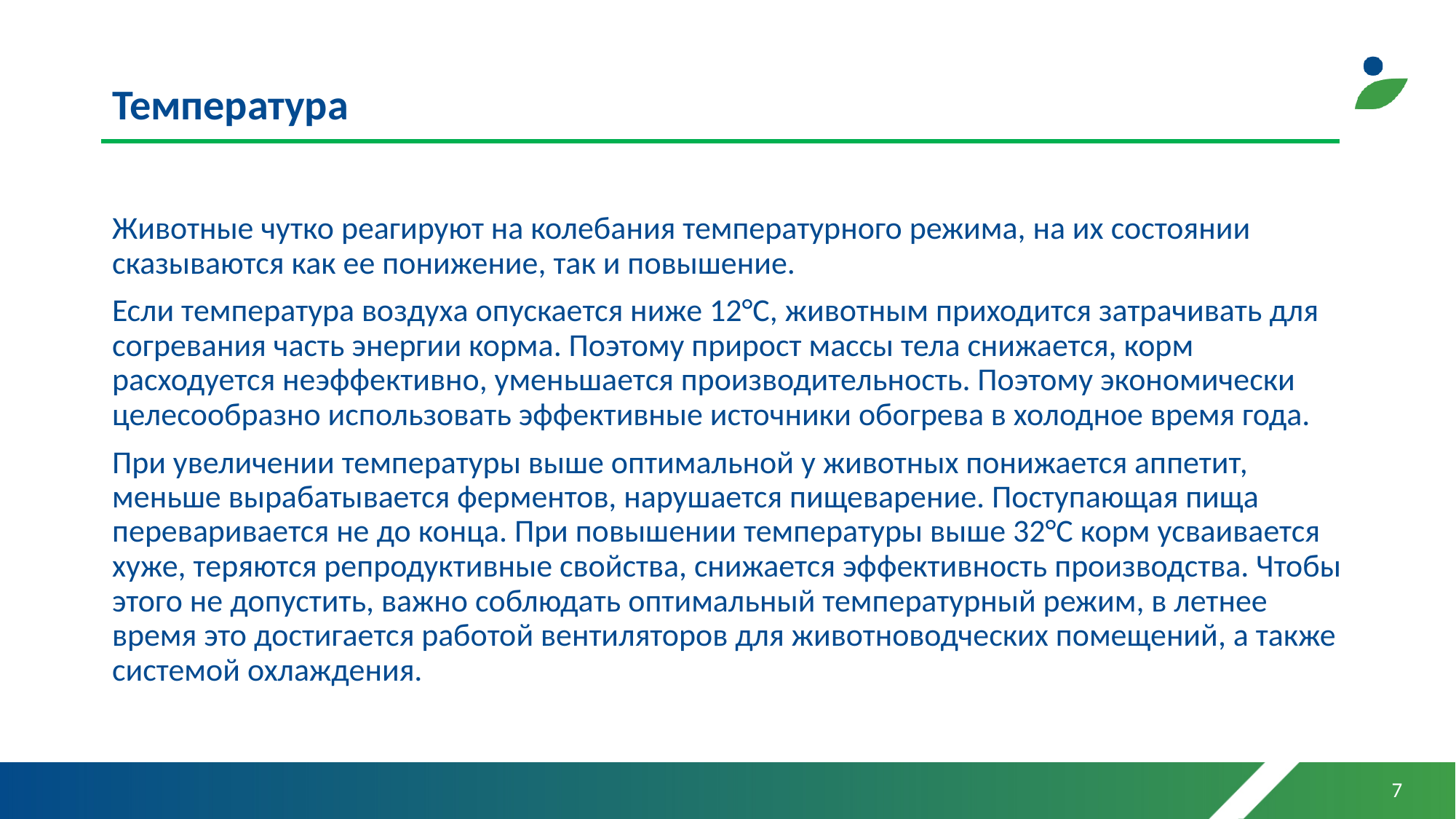

# Температура
Животные чутко реагируют на колебания температурного режима, на их состоянии сказываются как ее понижение, так и повышение.
Если температура воздуха опускается ниже 12°С, животным приходится затрачивать для согревания часть энергии корма. Поэтому прирост массы тела снижается, корм расходуется неэффективно, уменьшается производительность. Поэтому экономически целесообразно использовать эффективные источники обогрева в холодное время года.
При увеличении температуры выше оптимальной у животных понижается аппетит, меньше вырабатывается ферментов, нарушается пищеварение. Поступающая пища переваривается не до конца. При повышении температуры выше 32°С корм усваивается хуже, теряются репродуктивные свойства, снижается эффективность производства. Чтобы этого не допустить, важно соблюдать оптимальный температурный режим, в летнее время это достигается работой вентиляторов для животноводческих помещений, а также системой охлаждения.
7